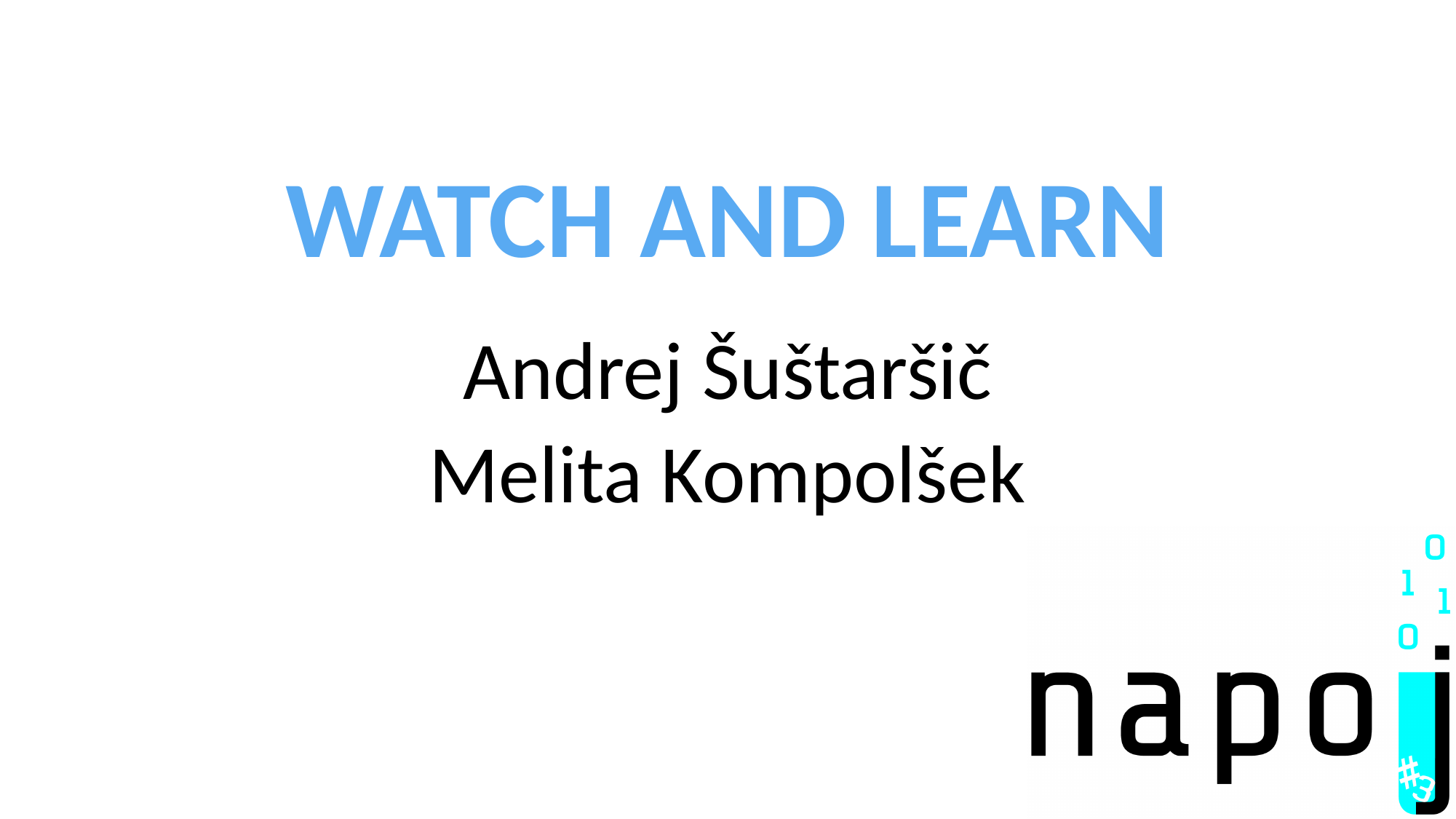

# WATCH AND LEARN
Andrej Šuštaršič
Melita Kompolšek